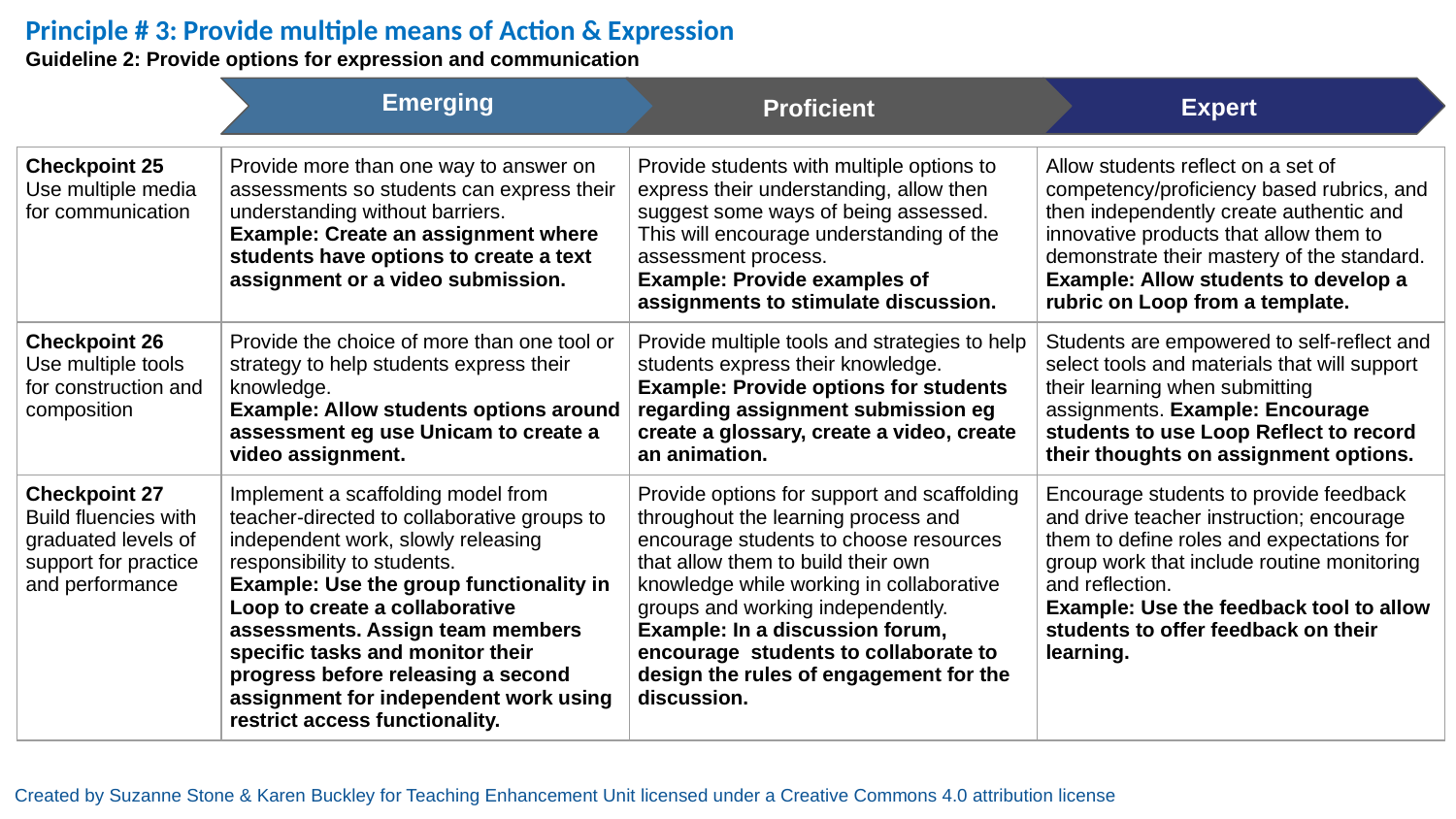

Principle # 3: Provide multiple means of Action & Expression
Guideline 2: Provide options for expression and communication

Emerging
Expert
Proficient

| Checkpoint 25 Use multiple media for communication | Provide more than one way to answer on assessments so students can express their understanding without barriers. Example: Create an assignment where students have options to create a text assignment or a video submission. | Provide students with multiple options to express their understanding, allow then suggest some ways of being assessed. This will encourage understanding of the assessment process. Example: Provide examples of assignments to stimulate discussion. | Allow students reflect on a set of competency/proficiency based rubrics, and then independently create authentic and innovative products that allow them to demonstrate their mastery of the standard. Example: Allow students to develop a rubric on Loop from a template. |
| --- | --- | --- | --- |
| Checkpoint 26 Use multiple tools for construction and composition | Provide the choice of more than one tool or strategy to help students express their knowledge. Example: Allow students options around assessment eg use Unicam to create a video assignment. | Provide multiple tools and strategies to help students express their knowledge. Example: Provide options for students regarding assignment submission eg create a glossary, create a video, create an animation. | Students are empowered to self-reflect and select tools and materials that will support their learning when submitting assignments. Example: Encourage students to use Loop Reflect to record their thoughts on assignment options. |
| Checkpoint 27 Build fluencies with graduated levels of support for practice and performance | Implement a scaffolding model from teacher-directed to collaborative groups to independent work, slowly releasing responsibility to students. Example: Use the group functionality in Loop to create a collaborative assessments. Assign team members specific tasks and monitor their progress before releasing a second assignment for independent work using restrict access functionality. | Provide options for support and scaffolding throughout the learning process and encourage students to choose resources that allow them to build their own knowledge while working in collaborative groups and working independently. Example: In a discussion forum, encourage students to collaborate to design the rules of engagement for the discussion. | Encourage students to provide feedback and drive teacher instruction; encourage them to define roles and expectations for group work that include routine monitoring and reflection. Example: Use the feedback tool to allow students to offer feedback on their learning. |